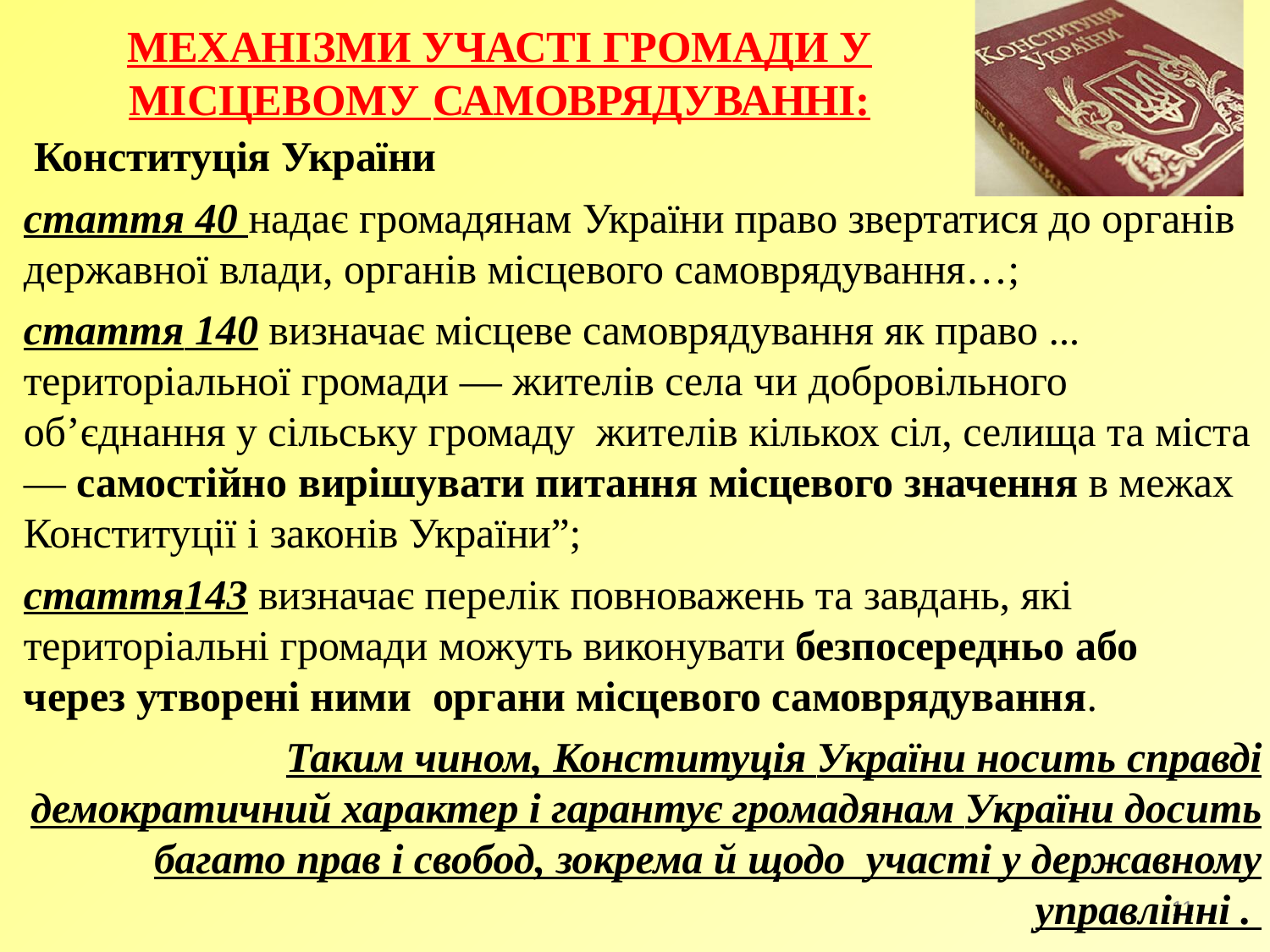

МЕХАНІЗМИ УЧАСТІ ГРОМАДИ У МІСЦЕВОМУ САМОВРЯДУВАННІ:
 Конституція України
стаття 40 надає громадянам України право звертатися до органів державної влади, органів місцевого самоврядування…;
стаття 140 визначає місцеве самоврядування як право ... територіальної громади — жителів села чи добровільного об’єднання у сільську громаду  жителів кількох сіл, селища та міста — самостійно вирішувати питання місцевого значення в межах Конституції і законів України”;
стаття143 визначає перелік повноважень та завдань, які територіальні громади можуть виконувати безпосередньо або через утворені ними  органи місцевого самоврядування.
Таким чином, Конституція України носить справді демократичний характер і гарантує громадянам України досить багато прав і свобод, зокрема й щодо  участі у державному управлінні .
11